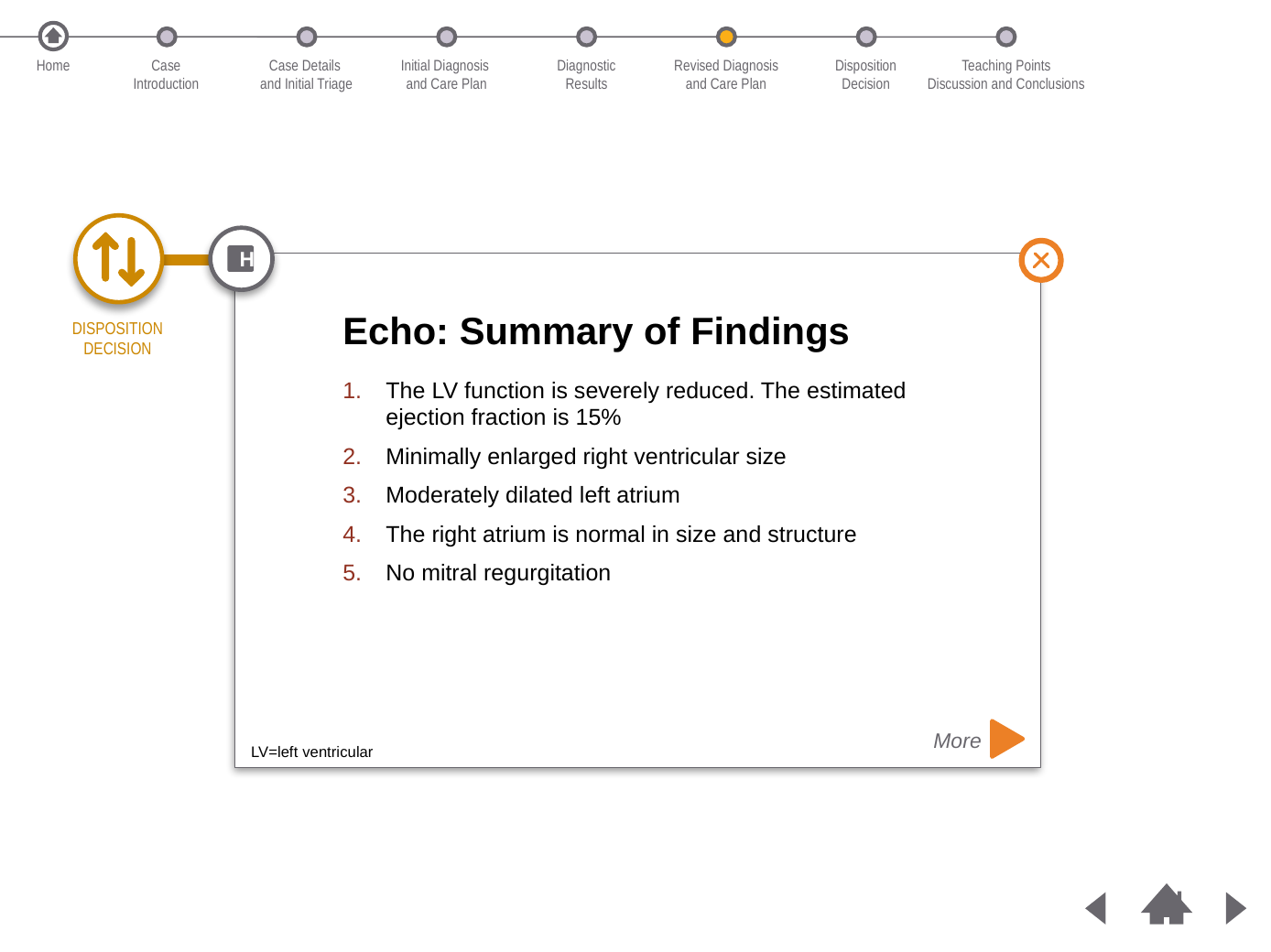

Home
Case
Introduction
Case Details
and Initial Triage
Initial Diagnosis
and Care Plan
Diagnostic
Results
Revised Diagnosis
and Care Plan
Disposition
Decision
Teaching Points
Discussion and Conclusions

H

Echo: Summary of Findings
The LV function is severely reduced. The estimated ejection fraction is 15%
Minimally enlarged right ventricular size
Moderately dilated left atrium
The right atrium is normal in size and structure
No mitral regurgitation

Disposition
Decision

More

LV=left ventricular